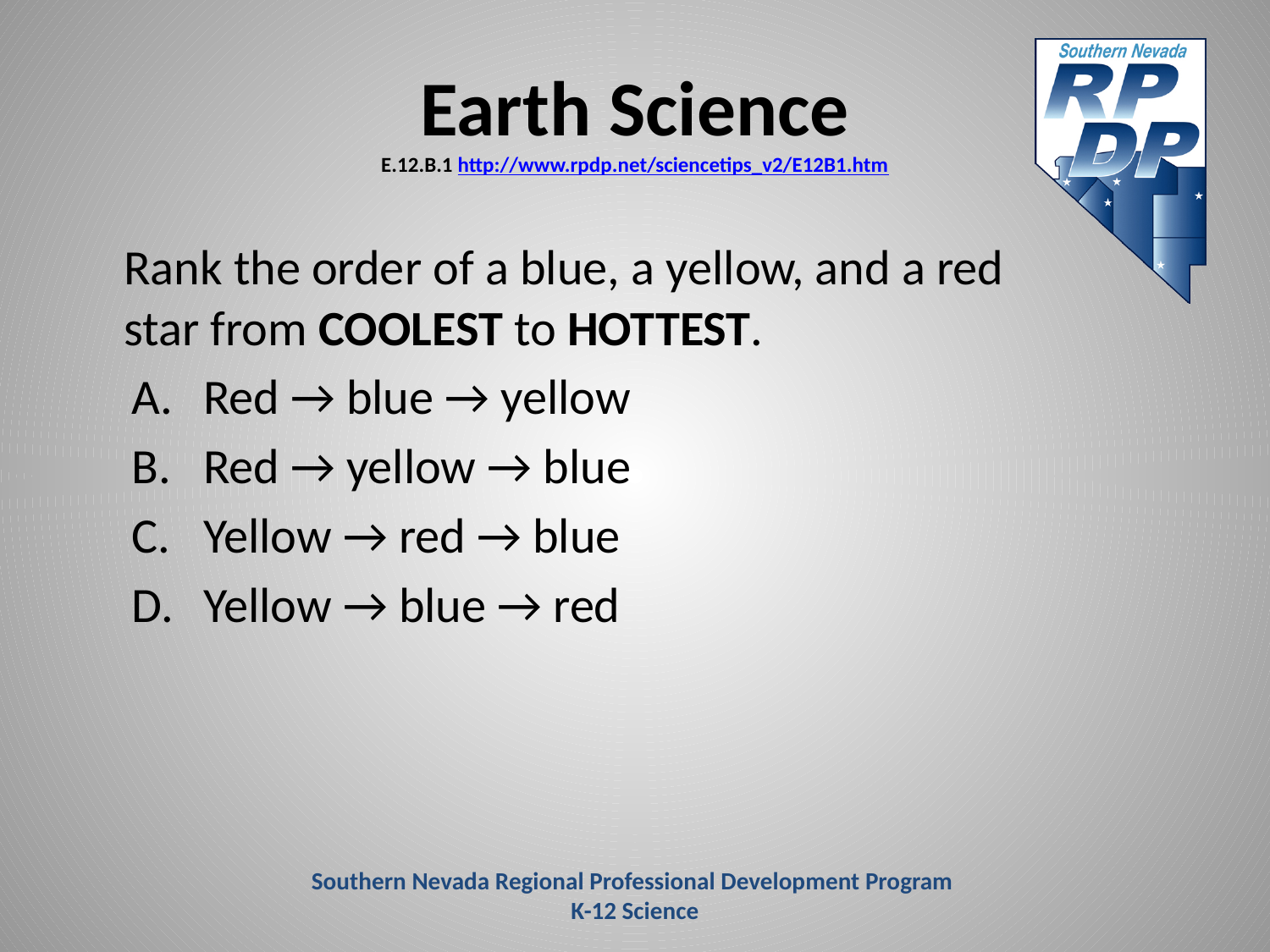

# Earth Science E.12.B.1 http://www.rpdp.net/sciencetips_v2/E12B1.htm
	Rank the order of a blue, a yellow, and a red star from COOLEST to HOTTEST.
Red → blue → yellow
Red → yellow → blue
Yellow → red → blue
Yellow → blue → red